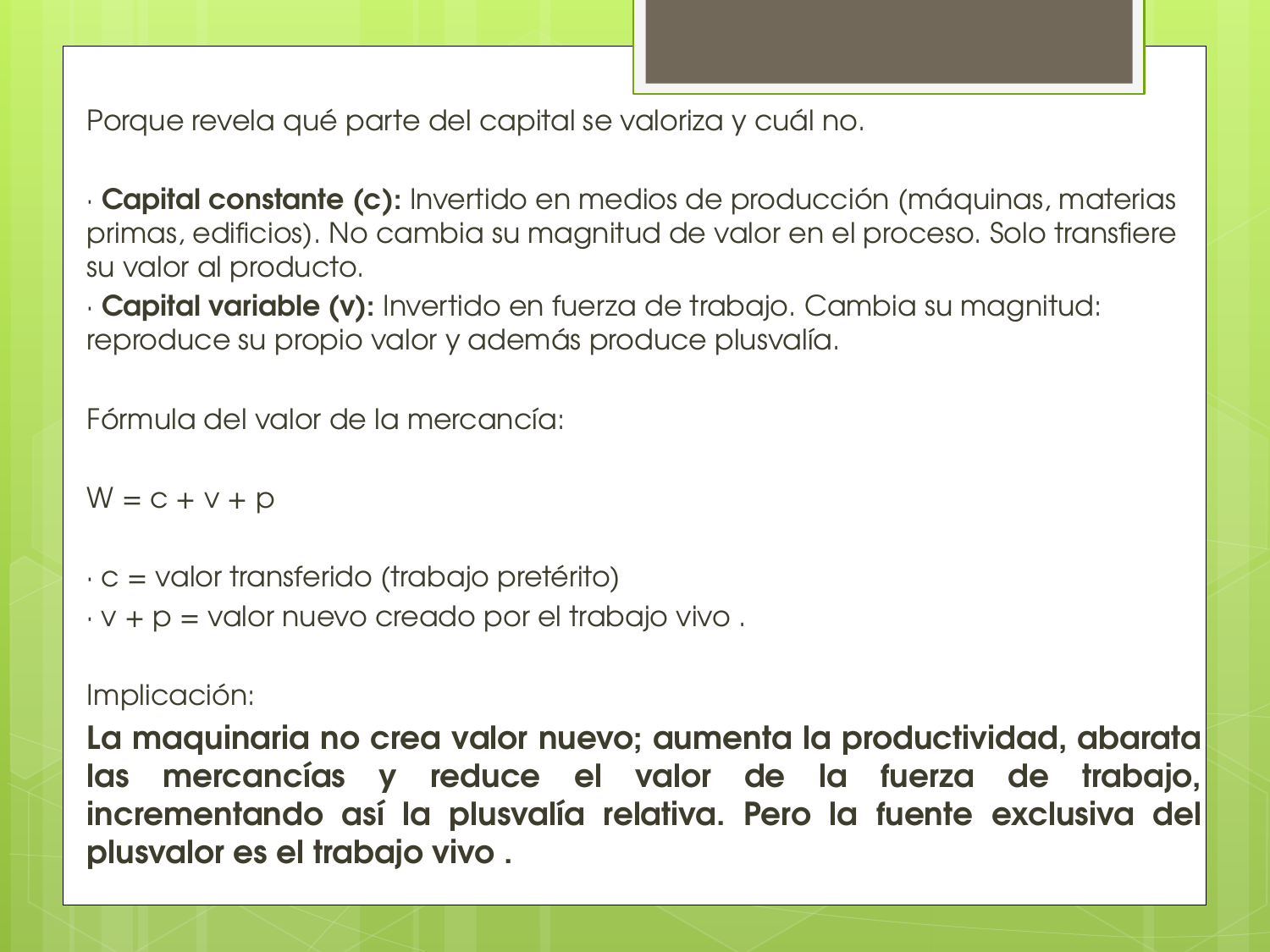

Porque revela qué parte del capital se valoriza y cuál no.

· Capital constante (c): Invertido en medios de producción (máquinas, materias primas, edificios). No cambia su magnitud de valor en el proceso. Solo transfiere su valor al producto.
· Capital variable (v): Invertido en fuerza de trabajo. Cambia su magnitud: reproduce su propio valor y además produce plusvalía.

Fórmula del valor de la mercancía:

W = c + v + p

· c = valor transferido (trabajo pretérito)
· v + p = valor nuevo creado por el trabajo vivo .

Implicación:
La maquinaria no crea valor nuevo; aumenta la productividad, abarata las mercancías y reduce el valor de la fuerza de trabajo, incrementando así la plusvalía relativa. Pero la fuente exclusiva del plusvalor es el trabajo vivo .